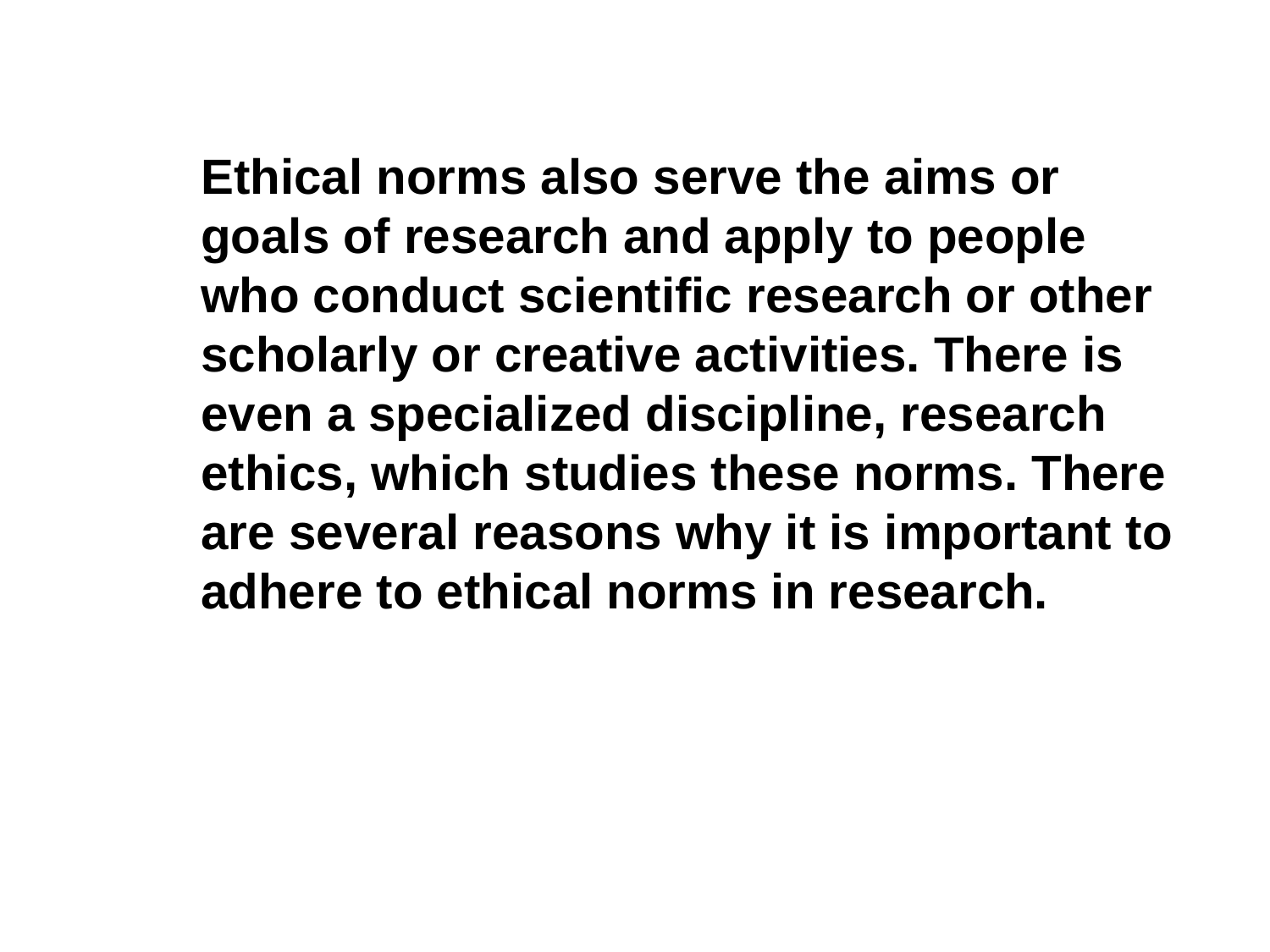

Ethical norms also serve the aims or goals of research and apply to people who conduct scientific research or other scholarly or creative activities. There is even a specialized discipline, research ethics, which studies these norms. There are several reasons why it is important to adhere to ethical norms in research.